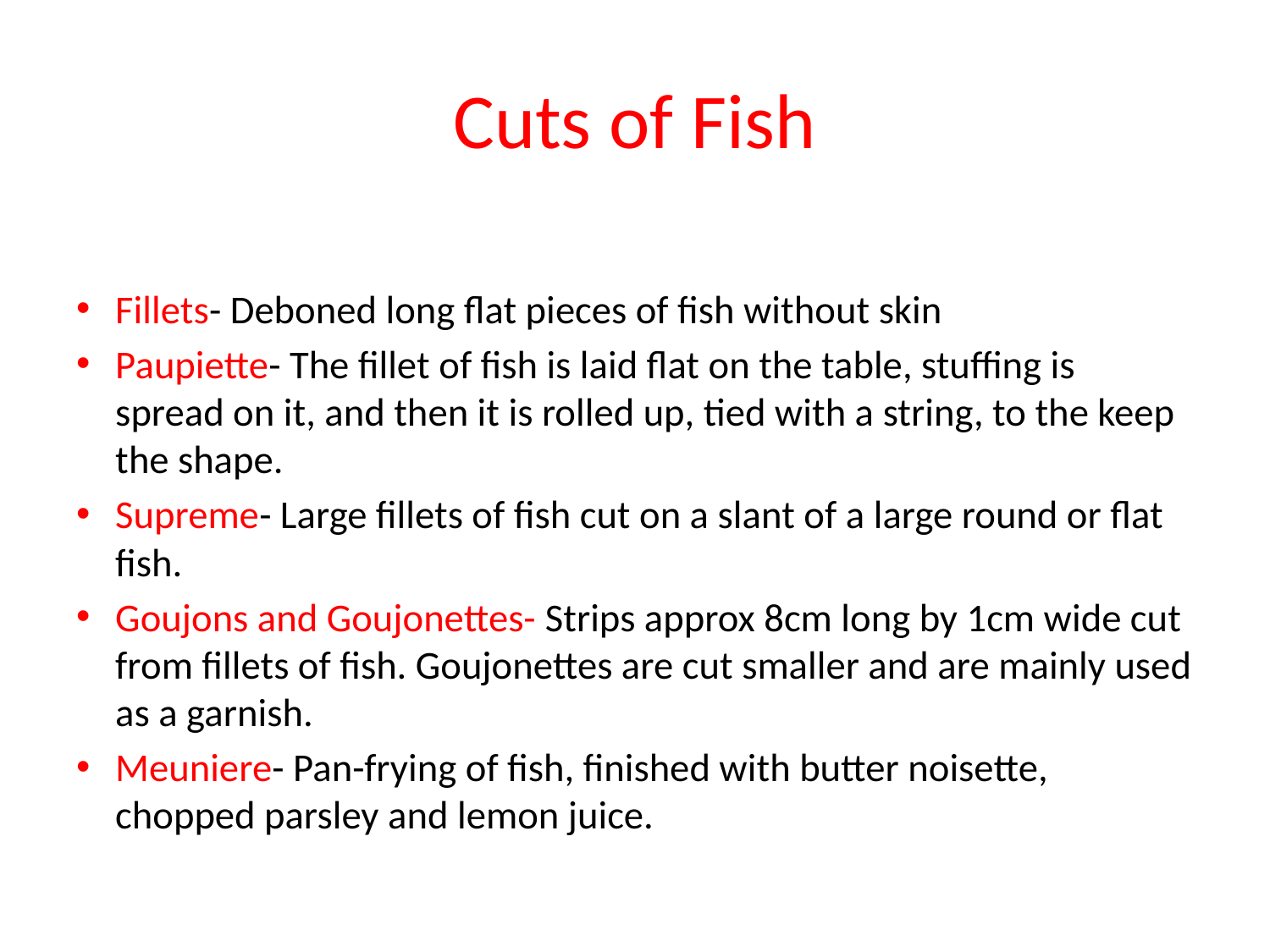

# Cuts of Fish

Fillets- Deboned long flat pieces of fish without skin
Paupiette- The fillet of fish is laid flat on the table, stuffing is spread on it, and then it is rolled up, tied with a string, to the keep the shape.
Supreme- Large fillets of fish cut on a slant of a large round or flat fish.
Goujons and Goujonettes- Strips approx 8cm long by 1cm wide cut from fillets of fish. Goujonettes are cut smaller and are mainly used as a garnish.
Meuniere- Pan-frying of fish, finished with butter noisette, chopped parsley and lemon juice.